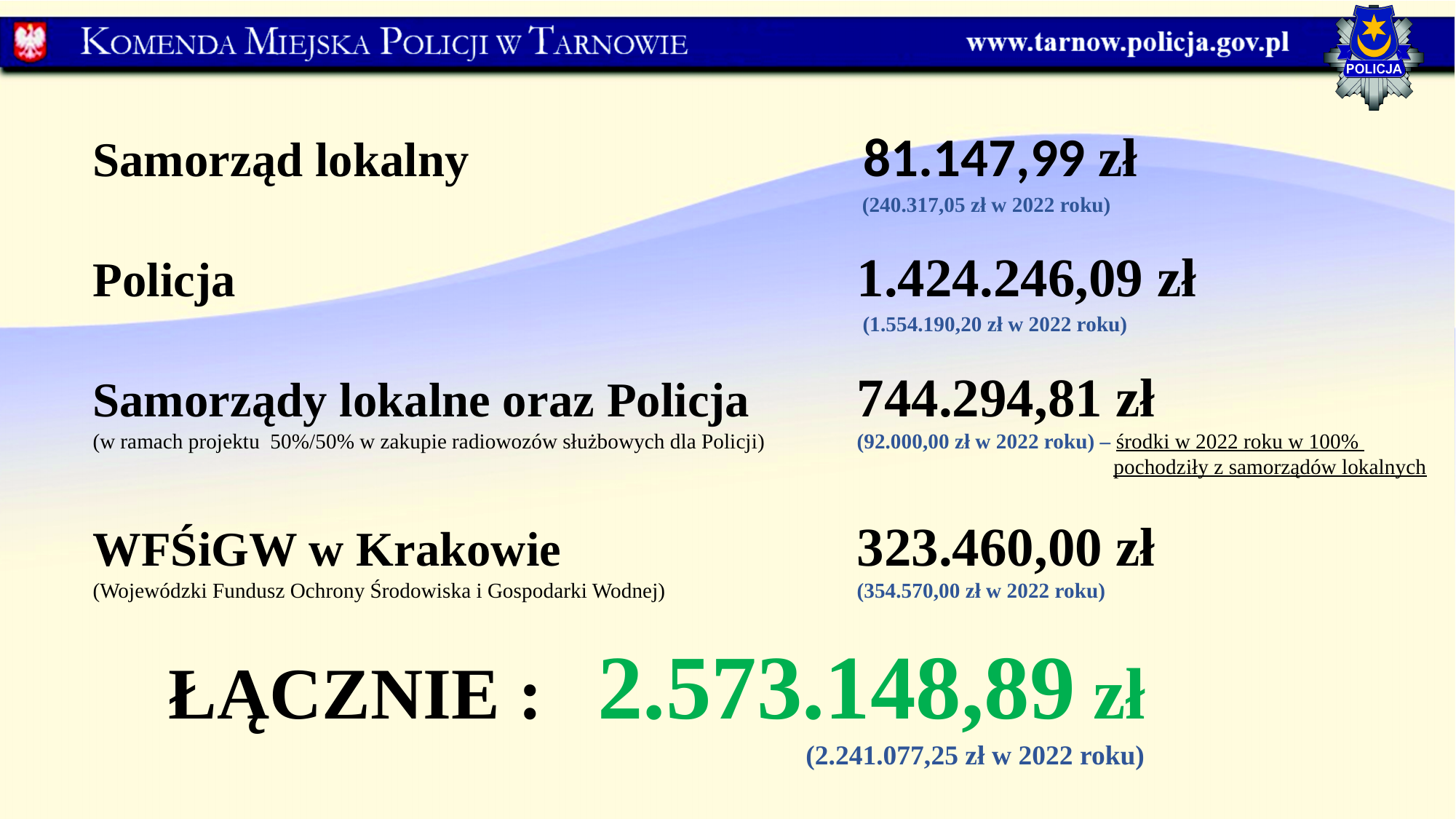

Samorząd lokalny		         	 81.147,99 zł
						  	 (240.317,05 zł w 2022 roku)

Policja				          	1.424.246,09 zł
 						     	 (1.554.190,20 zł w 2022 roku)

Samorządy lokalne oraz Policja 	744.294,81 zł
(w ramach projektu  50%/50% w zakupie radiowozów służbowych dla Policji)	(92.000,00 zł w 2022 roku) – środki w 2022 roku w 100%
 								                            pochodziły z samorządów lokalnych

WFŚiGW w Krakowie	            	323.460,00 zł
(Wojewódzki Fundusz Ochrony Środowiska i Gospodarki Wodnej)	          	(354.570,00 zł w 2022 roku)

ŁĄCZNIE :   2.573.148,89 zł
					            (2.241.077,25 zł w 2022 roku)